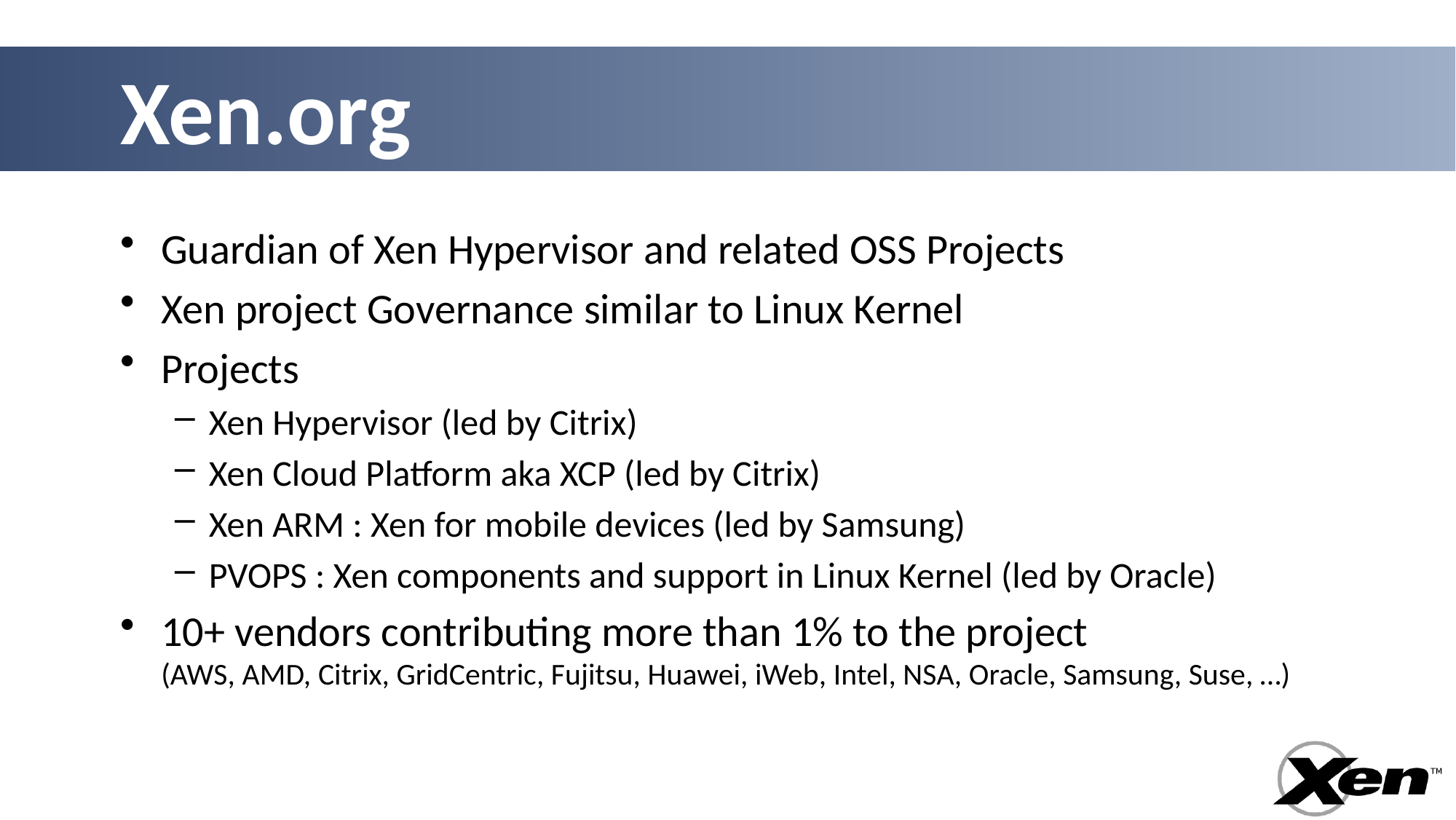

# Xen.org
Guardian of Xen Hypervisor and related OSS Projects
Xen project Governance similar to Linux Kernel
Projects
Xen Hypervisor (led by Citrix)
Xen Cloud Platform aka XCP (led by Citrix)
Xen ARM : Xen for mobile devices (led by Samsung)
PVOPS : Xen components and support in Linux Kernel (led by Oracle)
10+ vendors contributing more than 1% to the project
(AWS, AMD, Citrix, GridCentric, Fujitsu, Huawei, iWeb, Intel, NSA, Oracle, Samsung, Suse, …)